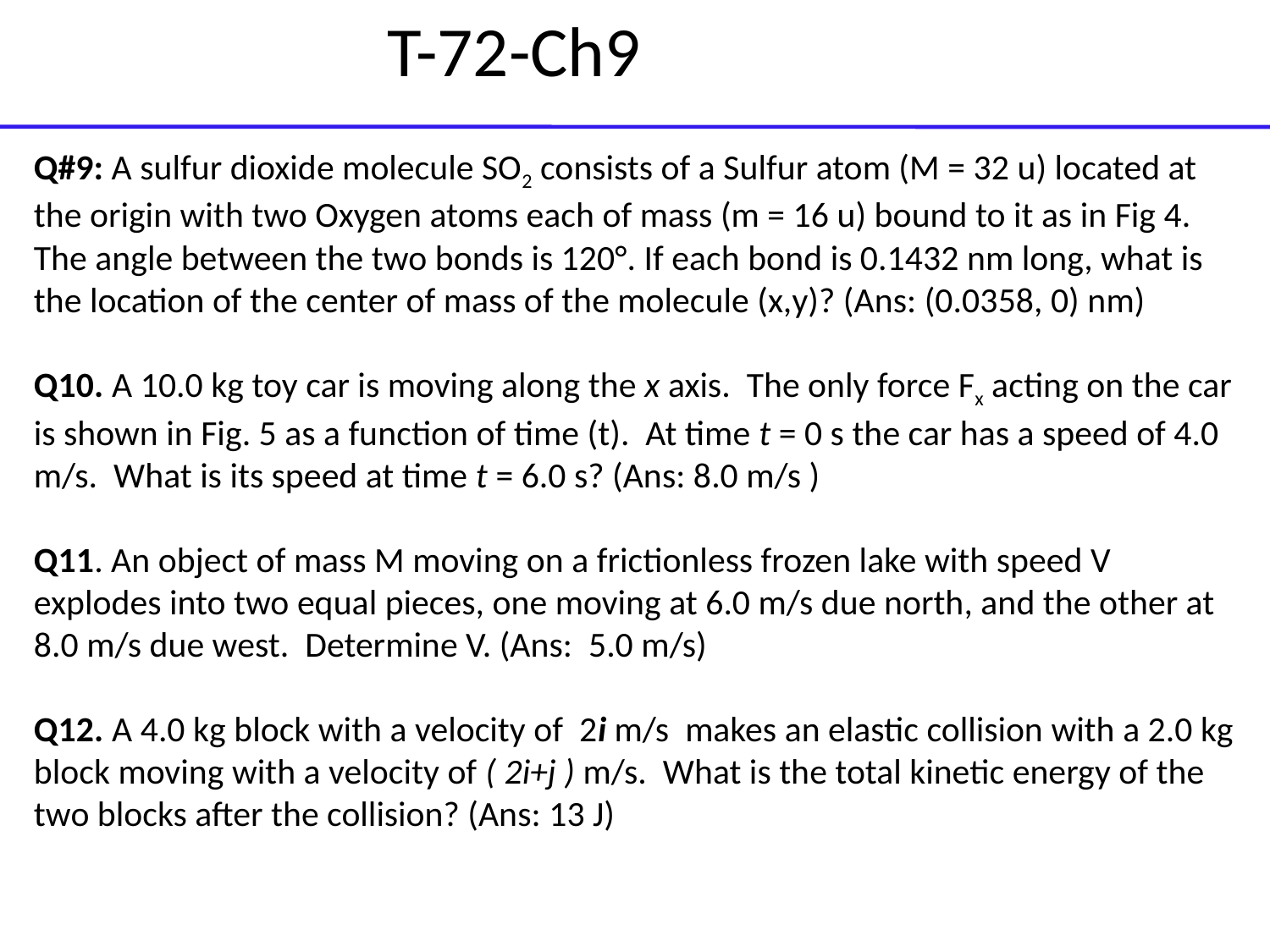

T-72-Ch9
Q#9: A sulfur dioxide molecule SO2 consists of a Sulfur atom (M = 32 u) located at the origin with two Oxygen atoms each of mass (m = 16 u) bound to it as in Fig 4. The angle between the two bonds is 120°. If each bond is 0.1432 nm long, what is the location of the center of mass of the molecule (x,y)? (Ans: (0.0358, 0) nm)

Q10. A 10.0 kg toy car is moving along the x axis.  The only force Fx acting on the car is shown in Fig. 5 as a function of time (t).  At time t = 0 s the car has a speed of 4.0 m/s.  What is its speed at time t = 6.0 s? (Ans: 8.0 m/s )

Q11. An object of mass M moving on a frictionless frozen lake with speed V explodes into two equal pieces, one moving at 6.0 m/s due north, and the other at 8.0 m/s due west.  Determine V. (Ans:  5.0 m/s)

Q12. A 4.0 kg block with a velocity of  2i m/s  makes an elastic collision with a 2.0 kg block moving with a velocity of ( 2i+j ) m/s.  What is the total kinetic energy of the two blocks after the collision? (Ans: 13 J)